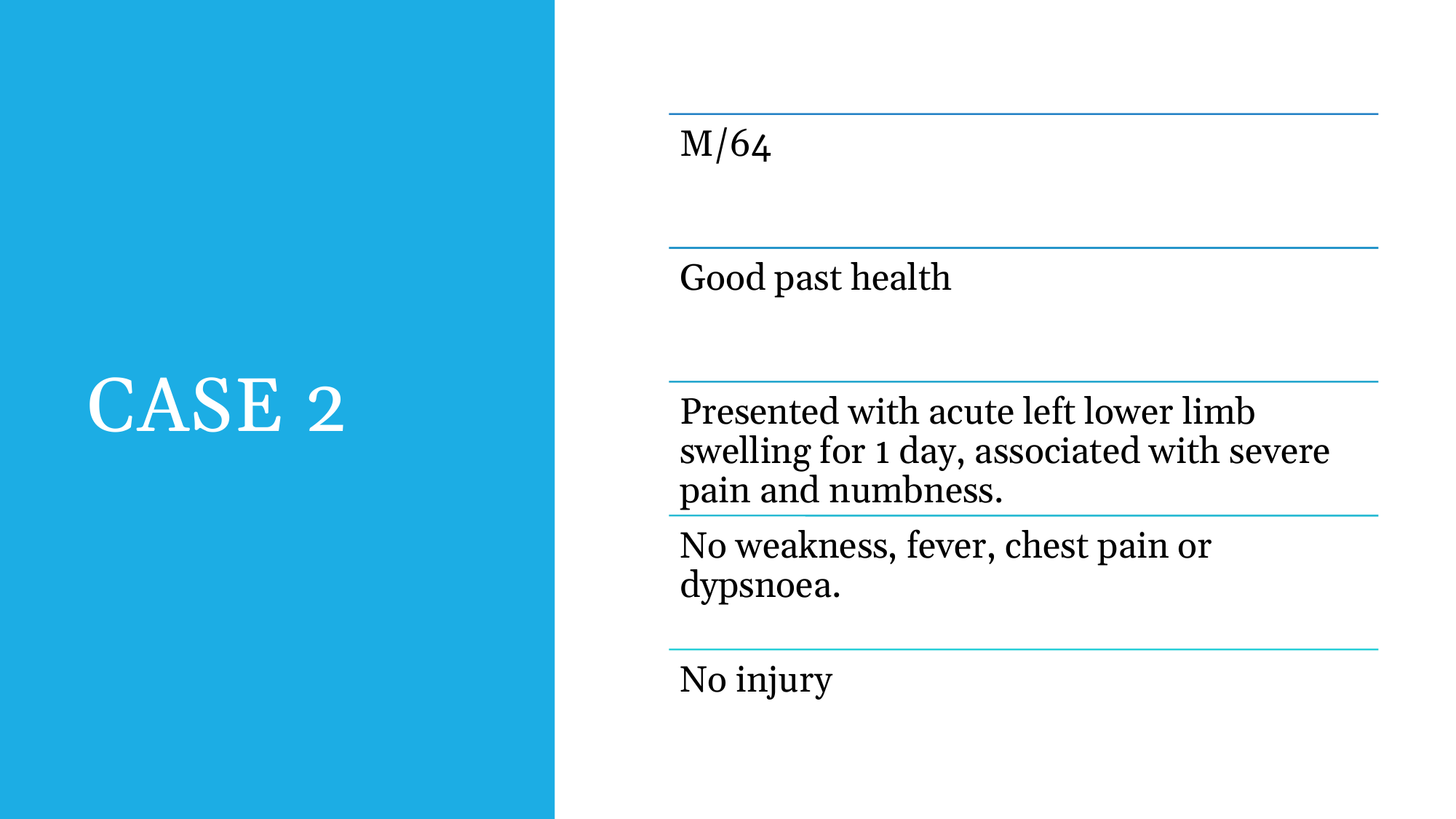

# Case 2
M/64
Good past health
Presented with acute left lower limb swelling for 1 day, associated with severe pain and numbness.
No weakness, fever, chest pain or dypsnoea.
No injury